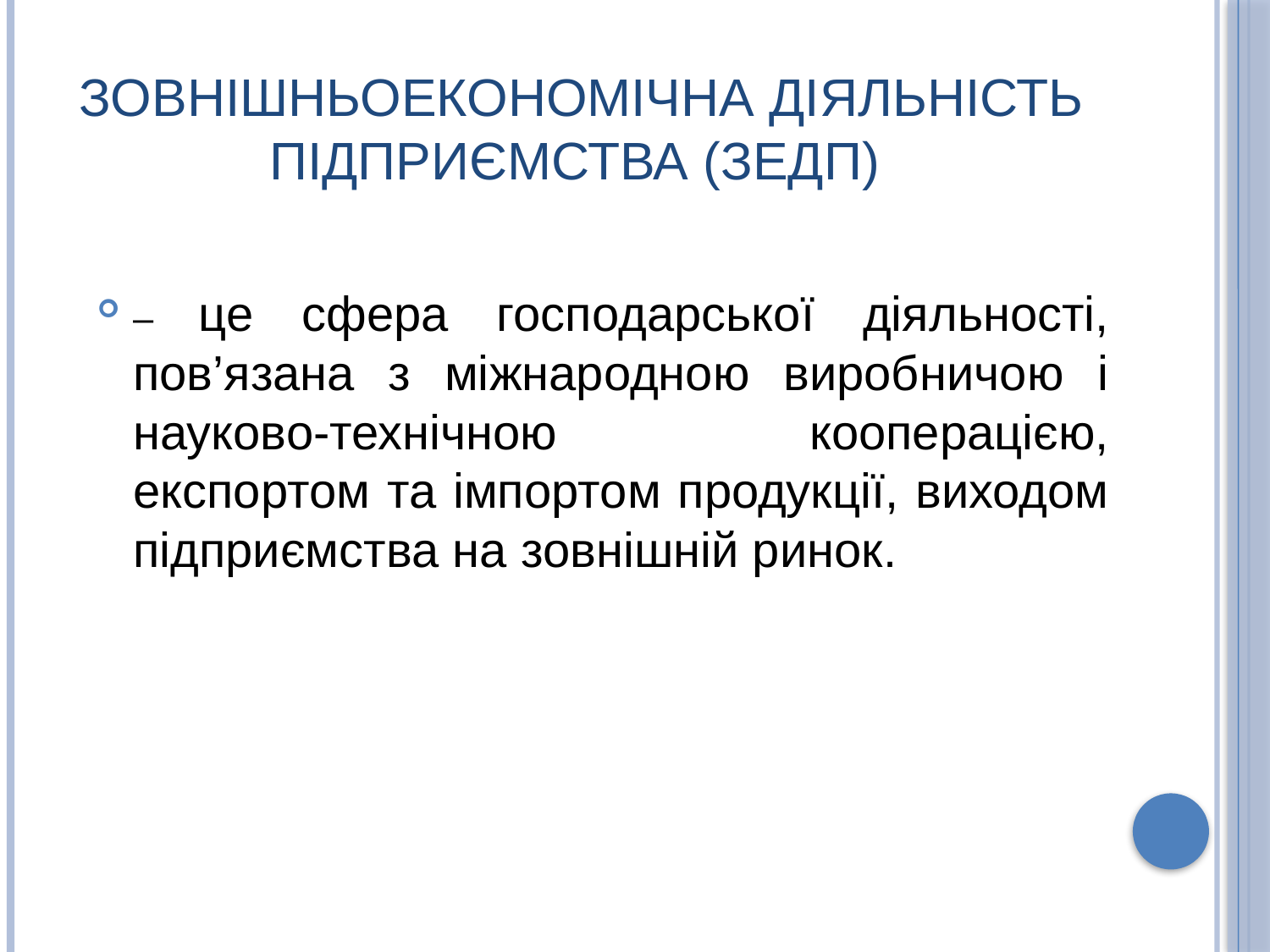

# Зовнішньоекономічна діяльність підприємства (ЗЕДП)
– це сфера господарської діяльності, пов’язана з міжнародною виробничою і науково-технічною кооперацією, експортом та імпортом продукції, виходом підприємства на зовнішній ринок.